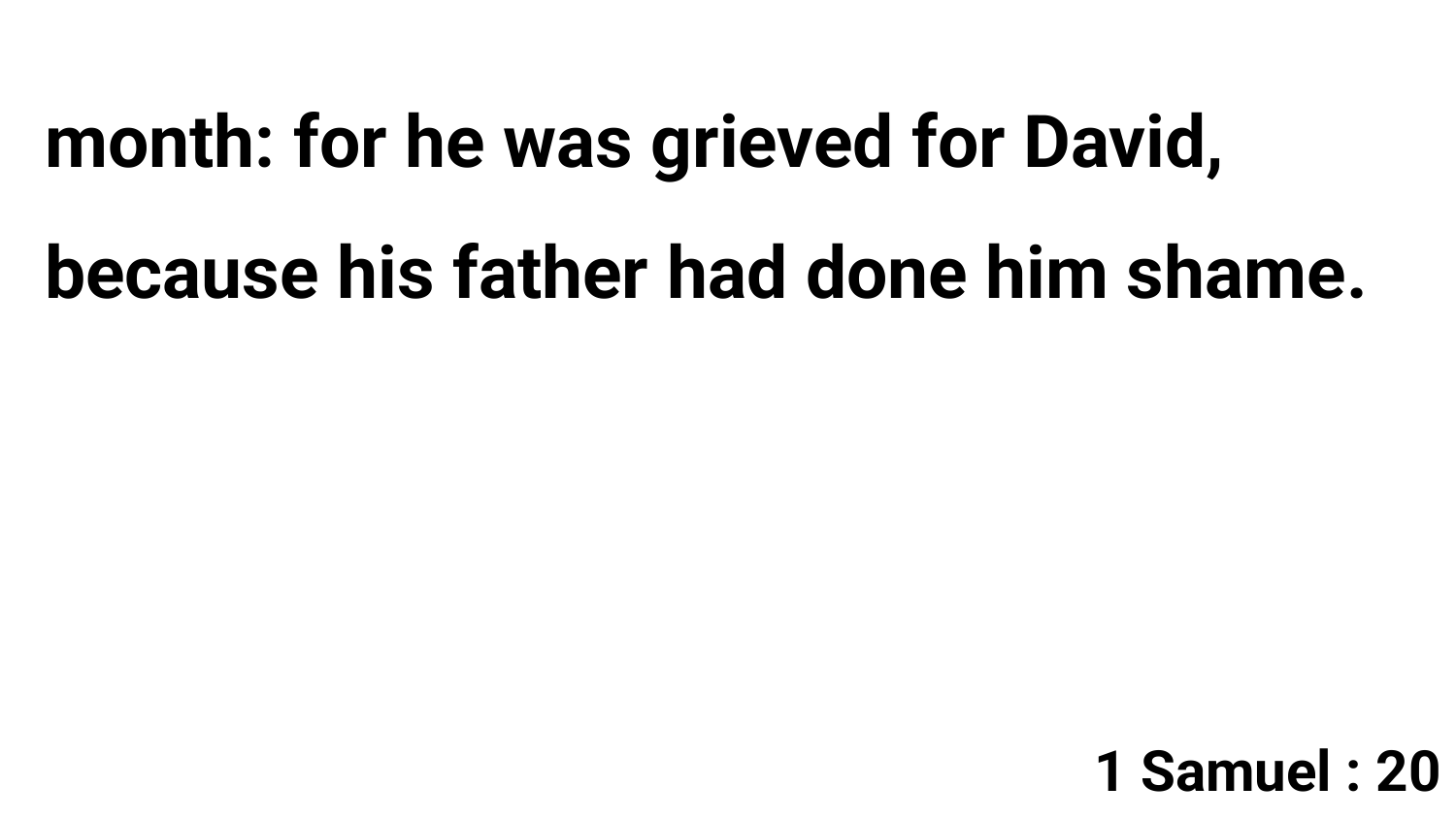

month: for he was grieved for David, because his father had done him shame.
1 Samuel : 20